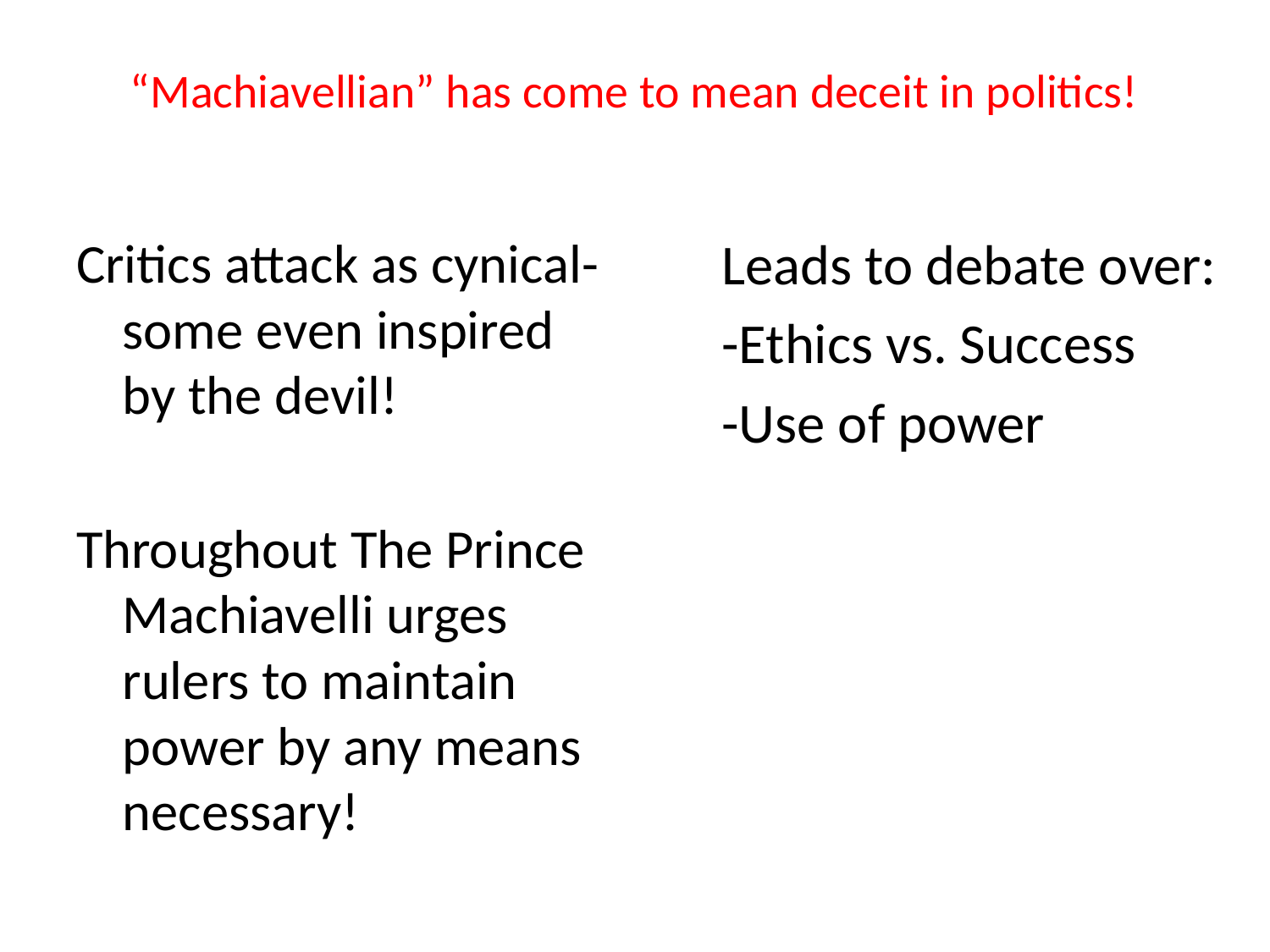

# “Machiavellian” has come to mean deceit in politics!
Critics attack as cynical-some even inspired by the devil!

Throughout The Prince Machiavelli urges rulers to maintain power by any means necessary!

Leads to debate over:
-Ethics vs. Success
-Use of power